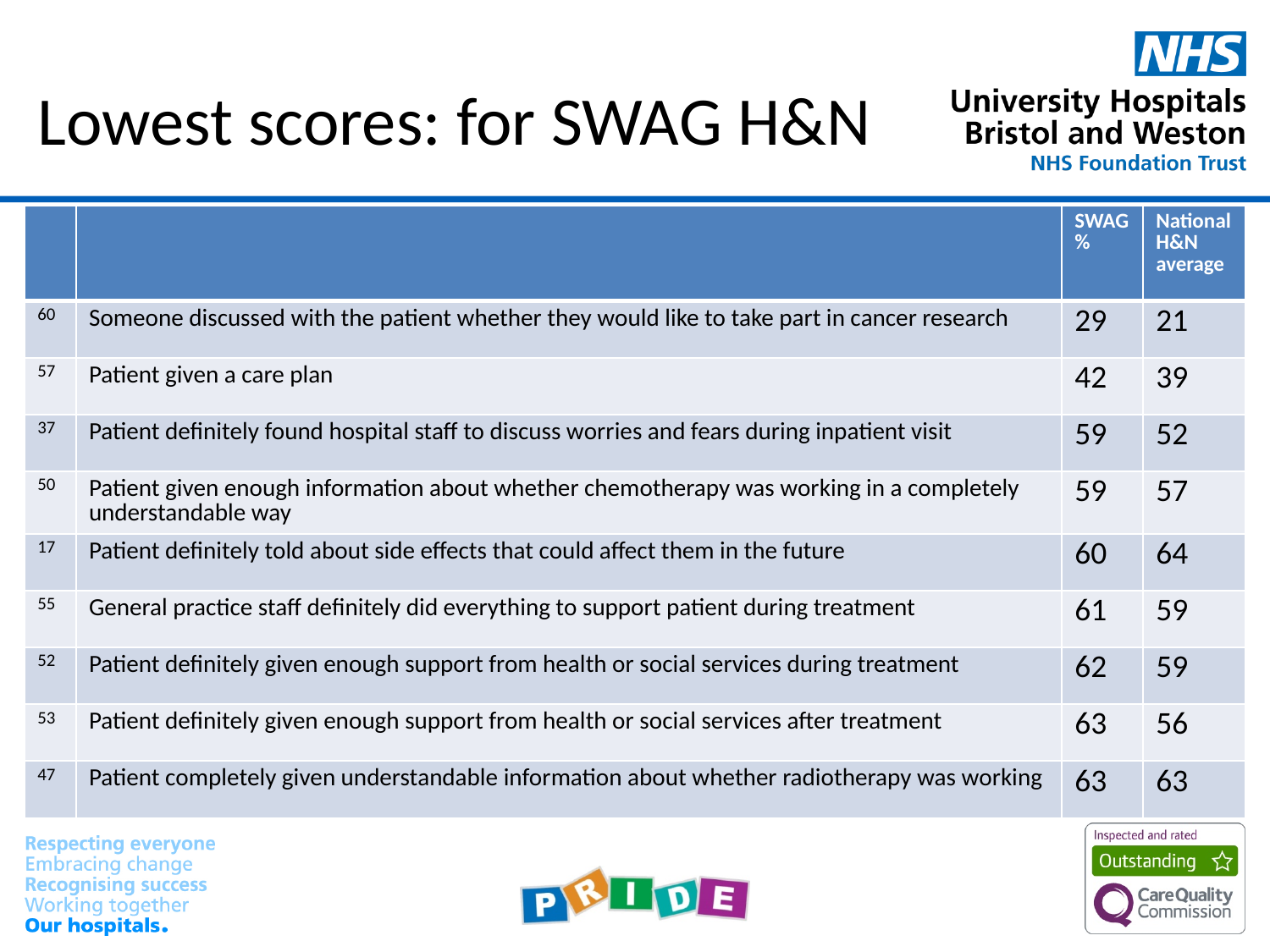

# Lowest scores: for SWAG H&N
|  |  | SWAG % | National H&N average |
| --- | --- | --- | --- |
| 60 | Someone discussed with the patient whether they would like to take part in cancer research | 29 | 21 |
| 57 | Patient given a care plan | 42 | 39 |
| 37 | Patient definitely found hospital staff to discuss worries and fears during inpatient visit | 59 | 52 |
| 50 | Patient given enough information about whether chemotherapy was working in a completely understandable way | 59 | 57 |
| 17 | Patient definitely told about side effects that could affect them in the future | 60 | 64 |
| 55 | General practice staff definitely did everything to support patient during treatment | 61 | 59 |
| 52 | Patient definitely given enough support from health or social services during treatment | 62 | 59 |
| 53 | Patient definitely given enough support from health or social services after treatment | 63 | 56 |
| 47 | Patient completely given understandable information about whether radiotherapy was working | 63 | 63 |